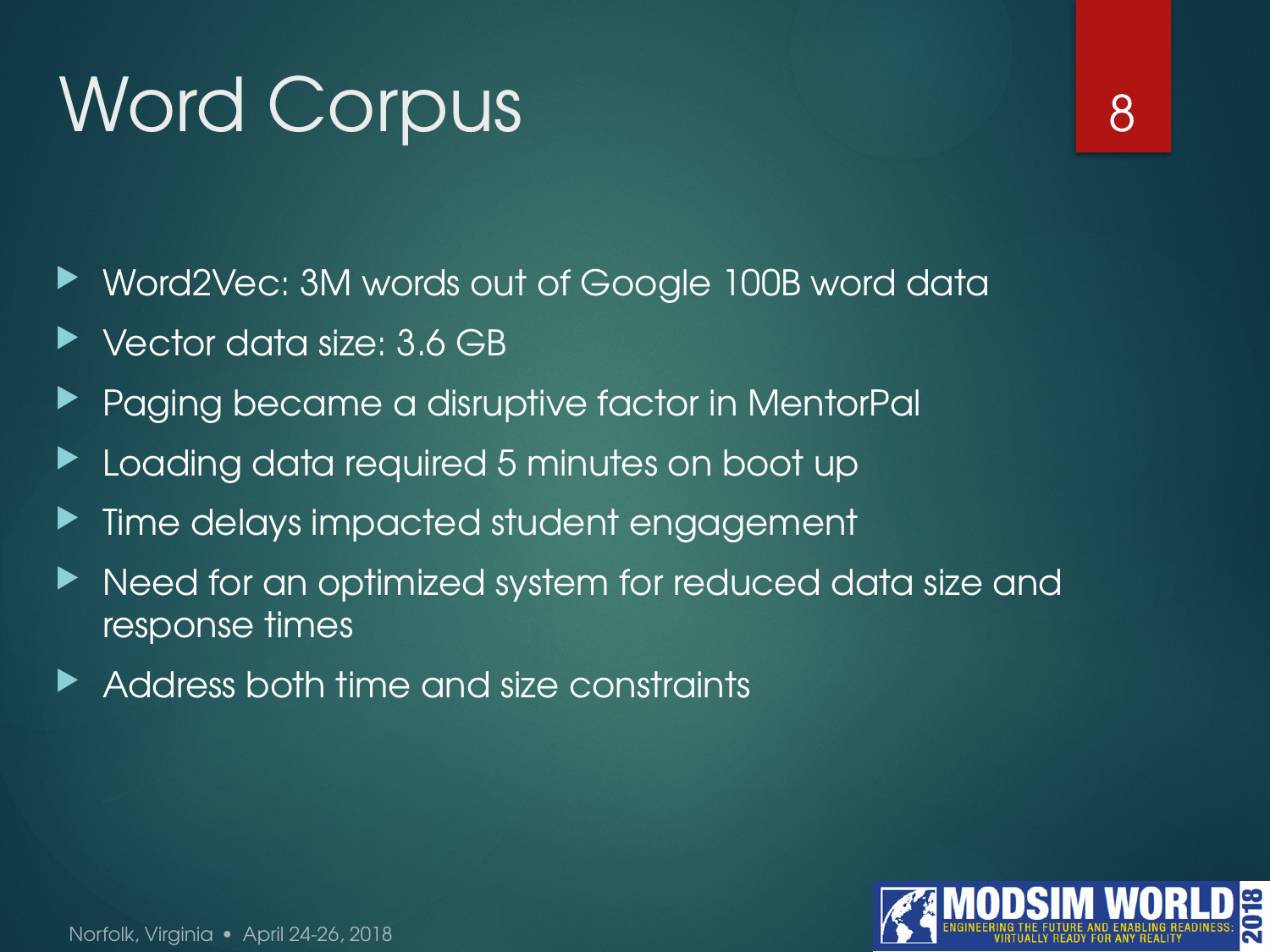

8
# Word Corpus
Word2Vec: 3M words out of Google 100B word data
Vector data size: 3.6 GB
Paging became a disruptive factor in MentorPal
Loading data required 5 minutes on boot up
Time delays impacted student engagement
Need for an optimized system for reduced data size and response times
Address both time and size constraints
Norfolk, Virginia  •  April 24-26, 2018